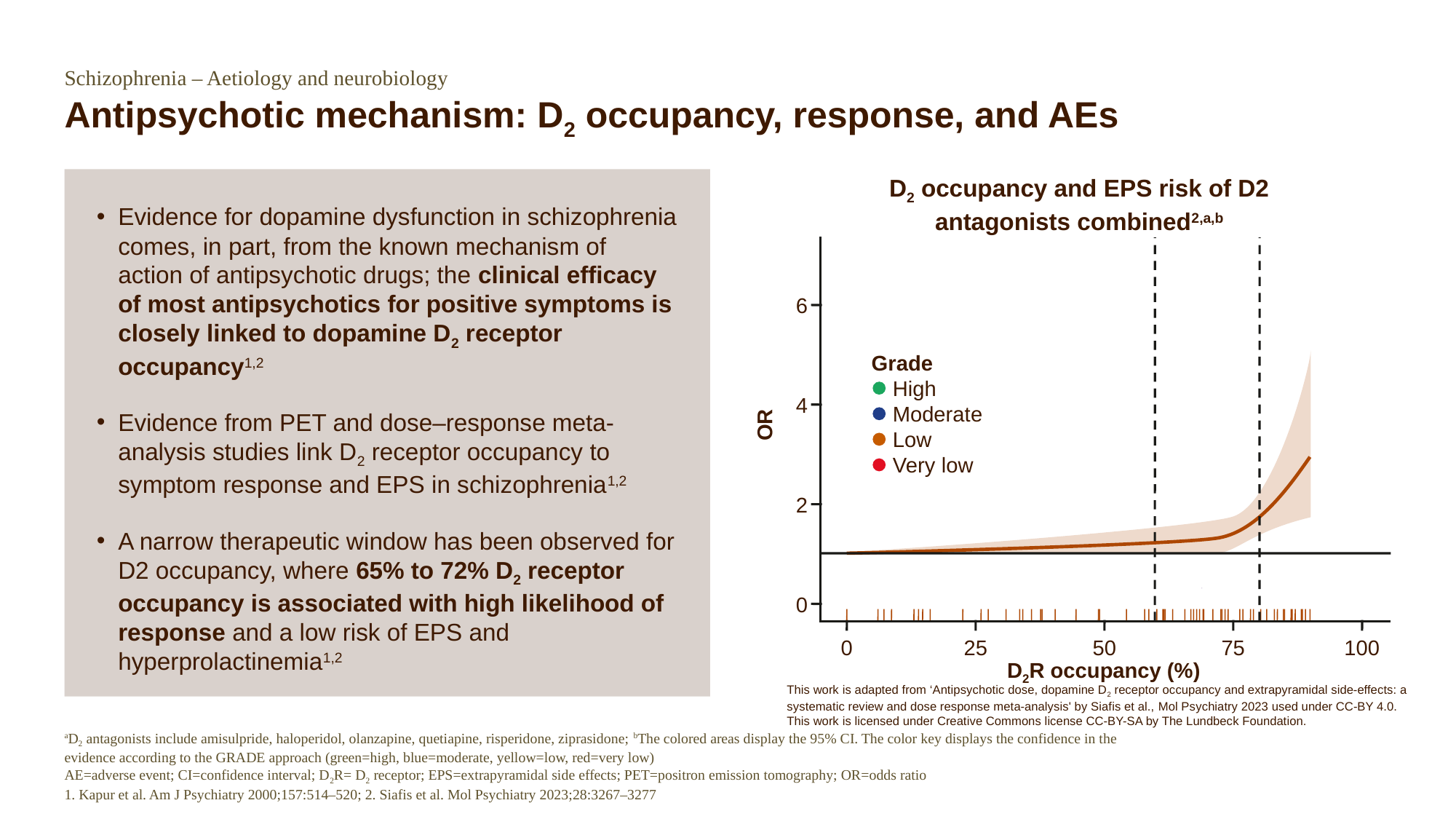

Schizophrenia – Aetiology and neurobiology
# Antipsychotic mechanism: D2 occupancy, response, and AEs
D2 occupancy and EPS risk of D2 antagonists combined2,a,b
Evidence for dopamine dysfunction in schizophrenia comes, in part, from the known mechanism of action of antipsychotic drugs; the clinical efficacy of most antipsychotics for positive symptoms is closely linked to dopamine D2 receptor occupancy1,2
Evidence from PET and dose–response meta-analysis studies link D2 receptor occupancy to symptom response and EPS in schizophrenia1,2
A narrow therapeutic window has been observed for D2 occupancy, where 65% to 72% D2 receptor occupancy is associated with high likelihood of response and a low risk of EPS and hyperprolactinemia1,2

6

4

OR

2

0

0
25
50
75
100

D2R occupancy (%)
Grade
High
Moderate
Low
Very low

This work is adapted from ‘Antipsychotic dose, dopamine D2 receptor occupancy and extrapyramidal side-effects: a systematic review and dose response meta-analysis' by Siafis et al., Mol Psychiatry 2023 used under CC-BY 4.0.
This work is licensed under Creative Commons license CC-BY-SA by The Lundbeck Foundation.
aD2 antagonists include amisulpride, haloperidol, olanzapine, quetiapine, risperidone, ziprasidone; bThe colored areas display the 95% CI. The color key displays the confidence in the evidence according to the GRADE approach (green=high, blue=moderate, yellow=low, red=very low)
AE=adverse event; CI=confidence interval; D2R= D2 receptor; EPS=extrapyramidal side effects; PET=positron emission tomography; OR=odds ratio
1. Kapur et al. Am J Psychiatry 2000;157:514–520; 2. Siafis et al. Mol Psychiatry 2023;28:3267–3277